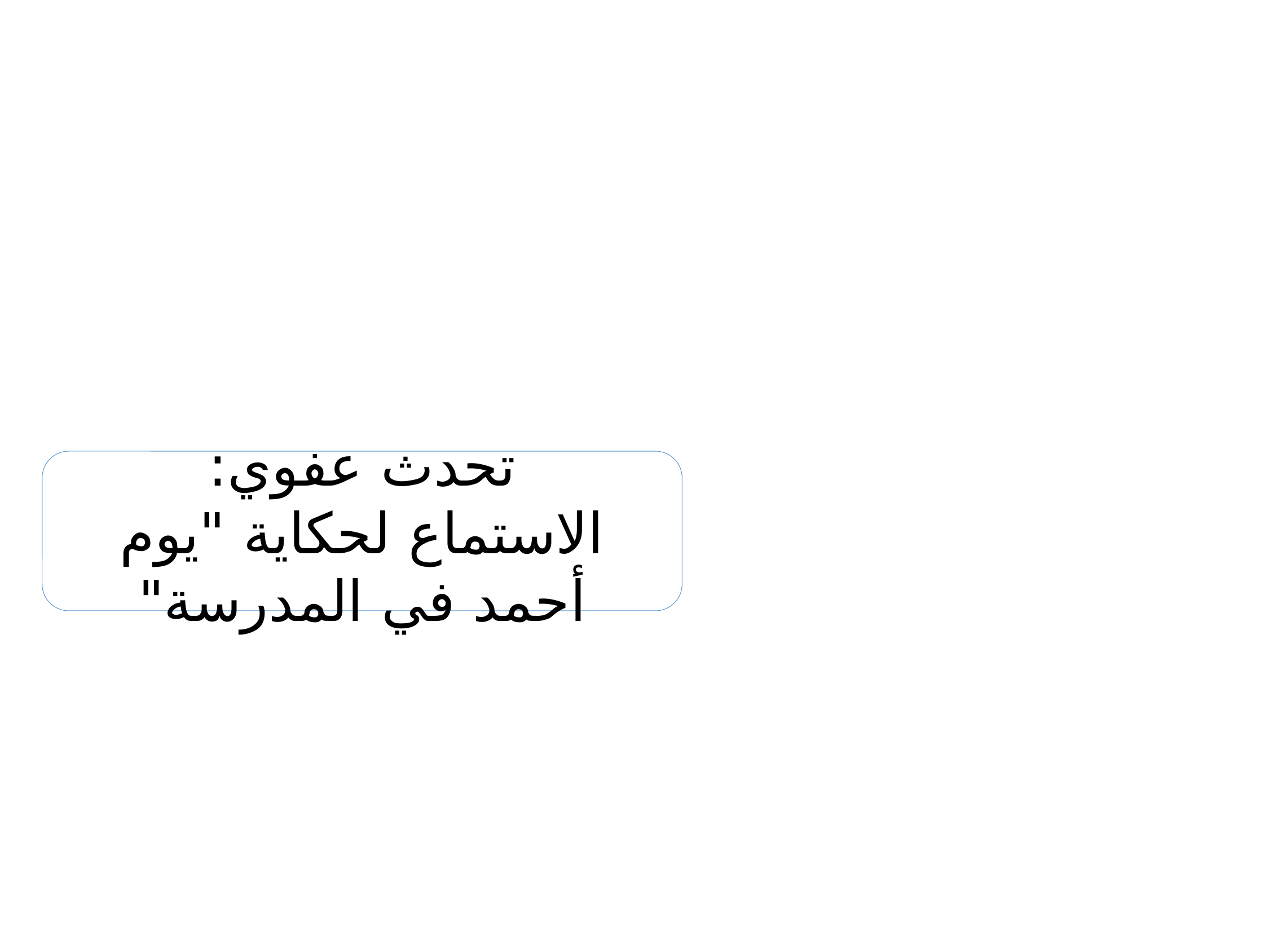

3
تحدث عفوي:
الاستماع لحكاية "يوم أحمد في المدرسة"
تحدث وإغناء المعجم